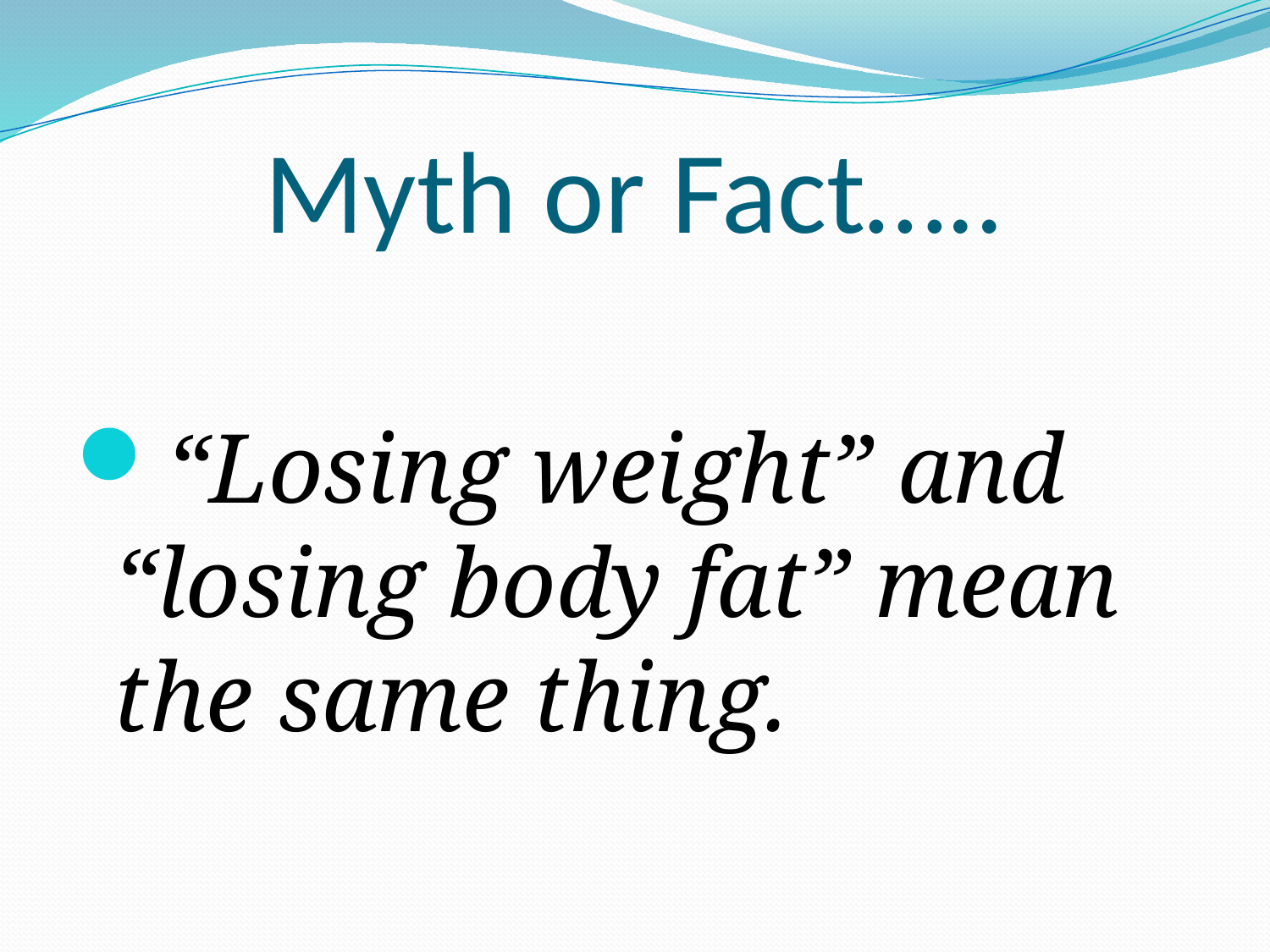

# Myth or Fact…..

“Losing weight” and “losing body fat” mean the same thing.